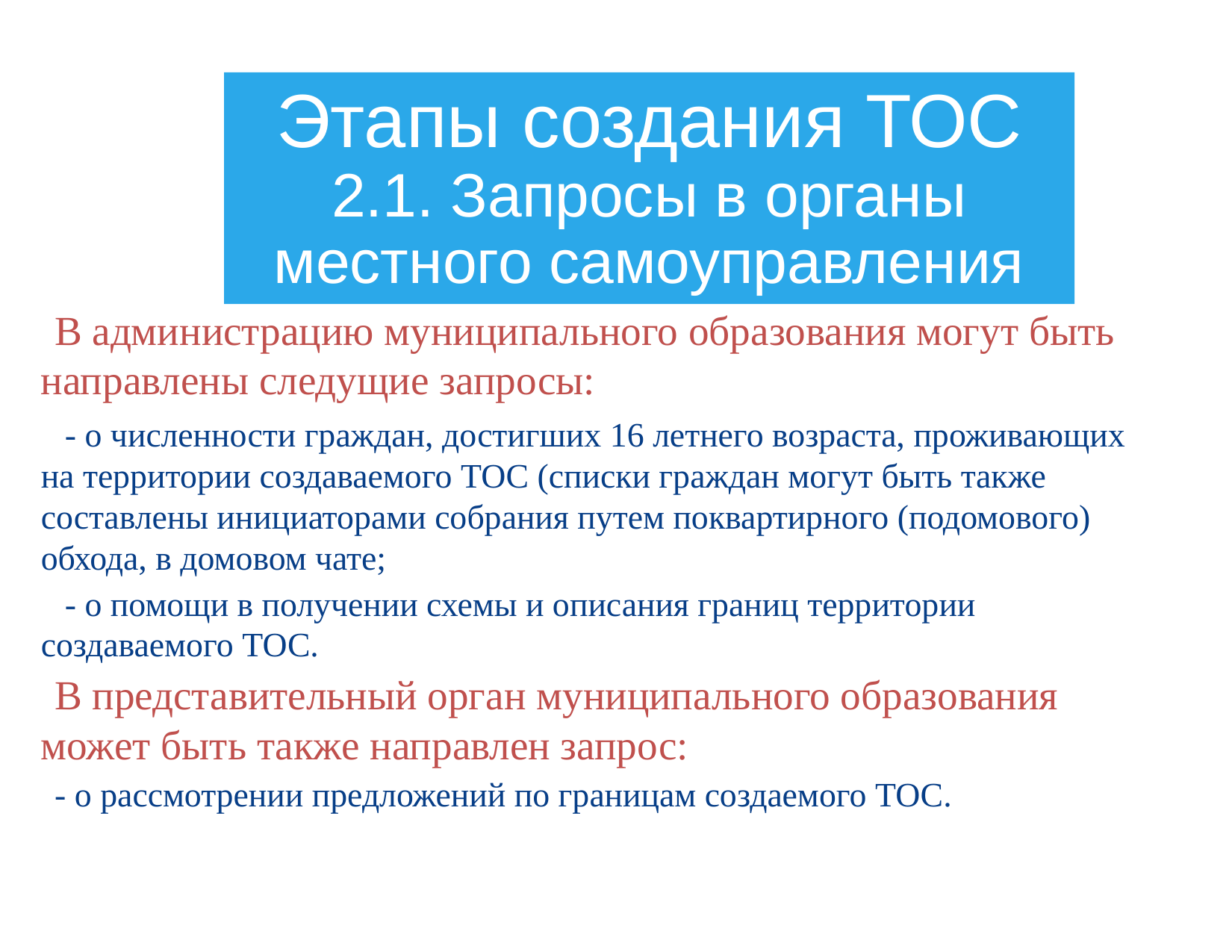

Этапы создания ТОС
2.1. Запросы в органы местного самоуправления

 местного
В администрацию муниципального образования могут быть направлены следущие запросы:
- о численности граждан, достигших 16 летнего возраста, проживающих на территории создаваемого ТОС (списки граждан могут быть также составлены инициаторами собрания путем поквартирного (подомового) обхода, в домовом чате;
- о помощи в получении схемы и описания границ территории создаваемого ТОС.
В представительный орган муниципального образования может быть также направлен запрос:
- о рассмотрении предложений по границам создаемого ТОС.